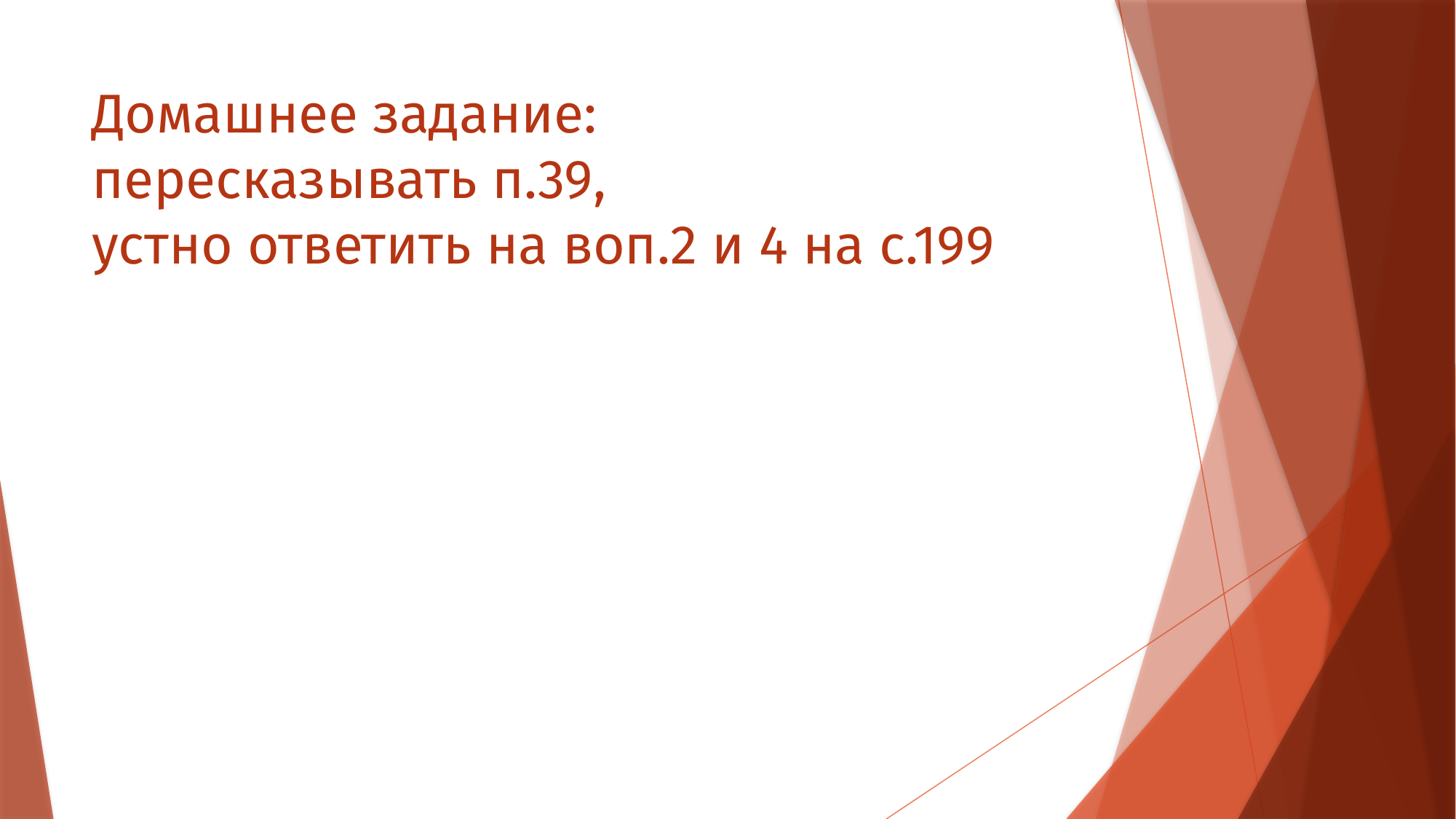

# Домашнее задание: пересказывать п.39, устно ответить на воп.2 и 4 на с.199